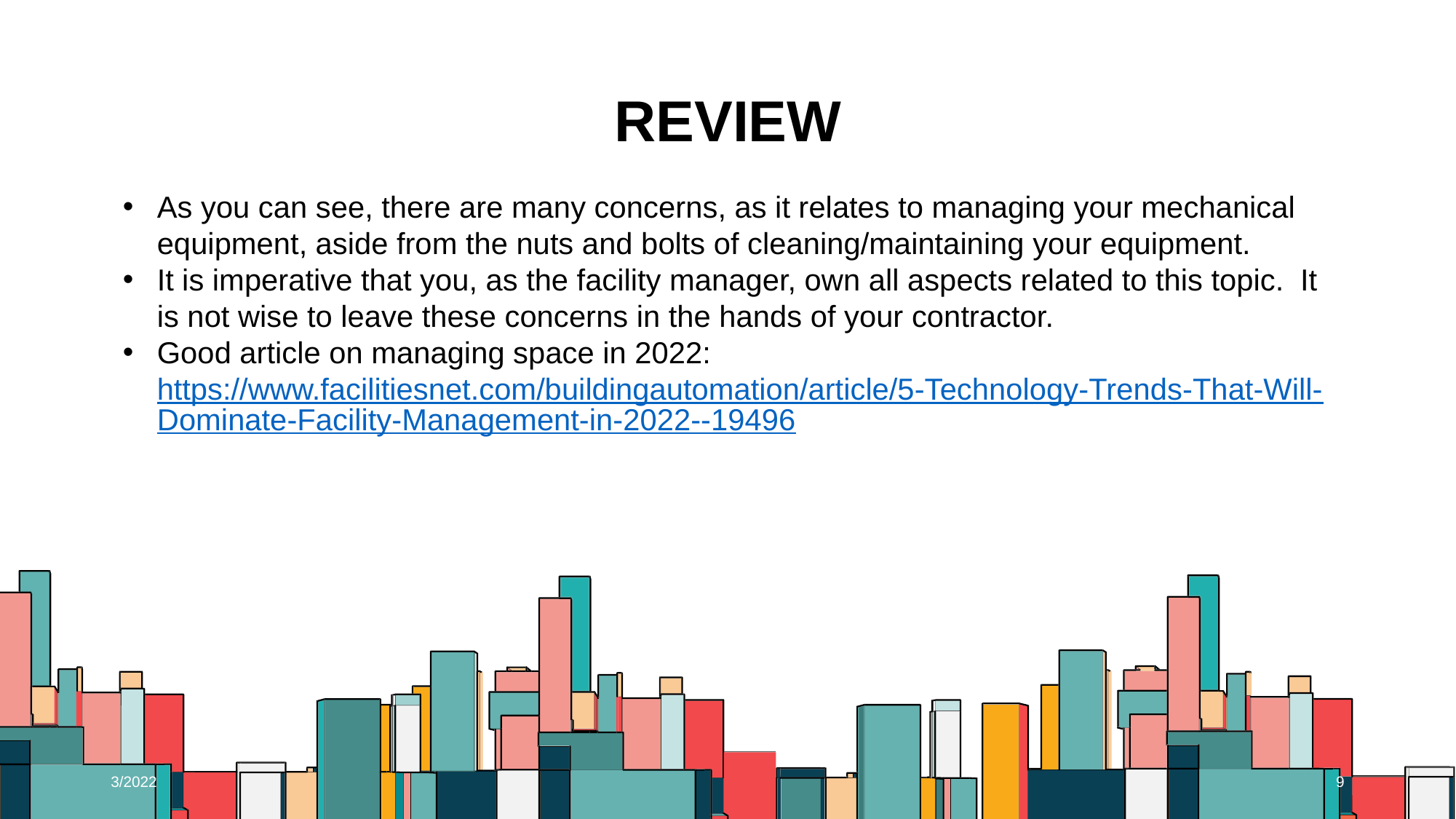

# REVIEW

As you can see, there are many concerns, as it relates to managing your mechanical equipment, aside from the nuts and bolts of cleaning/maintaining your equipment.
It is imperative that you, as the facility manager, own all aspects related to this topic.  It is not wise to leave these concerns in the hands of your contractor.
Good article on managing space in 2022: https://www.facilitiesnet.com/buildingautomation/article/5-Technology-Trends-That-Will-Dominate-Facility-Management-in-2022--19496

3/2022
9